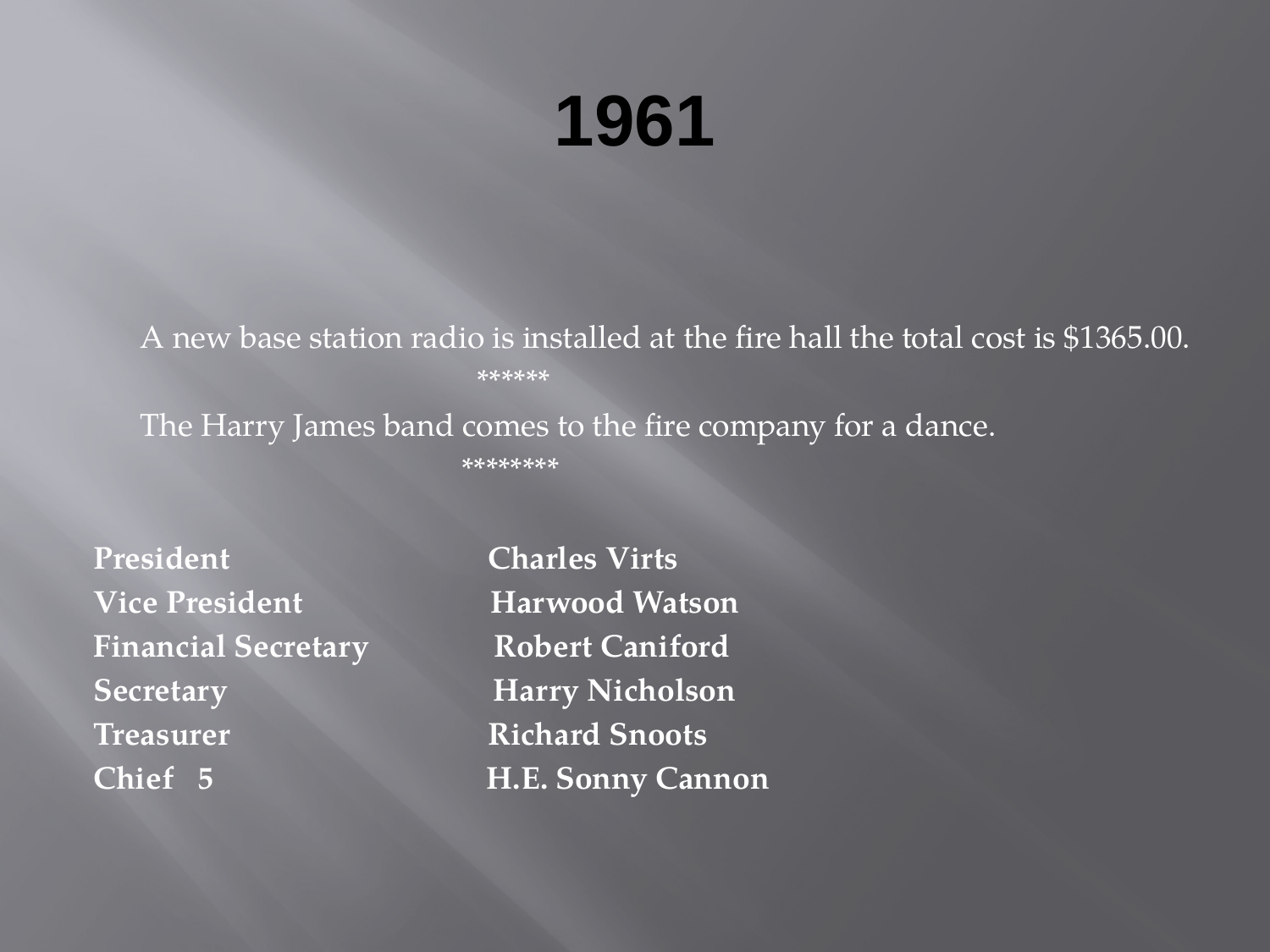

# 1961

      A new base station radio is installed at the fire hall the total cost is $1365.00.
                                                 ******
      The Harry James band comes to the fire company for a dance.
                                               ********

President                                 Charles Virts
Vice President                        Harwood Watson
Financial Secretary                Robert Caniford
Secretary                                  Harry Nicholson
Treasurer                                 Richard Snoots
Chief   5                                   H.E. Sonny Cannon